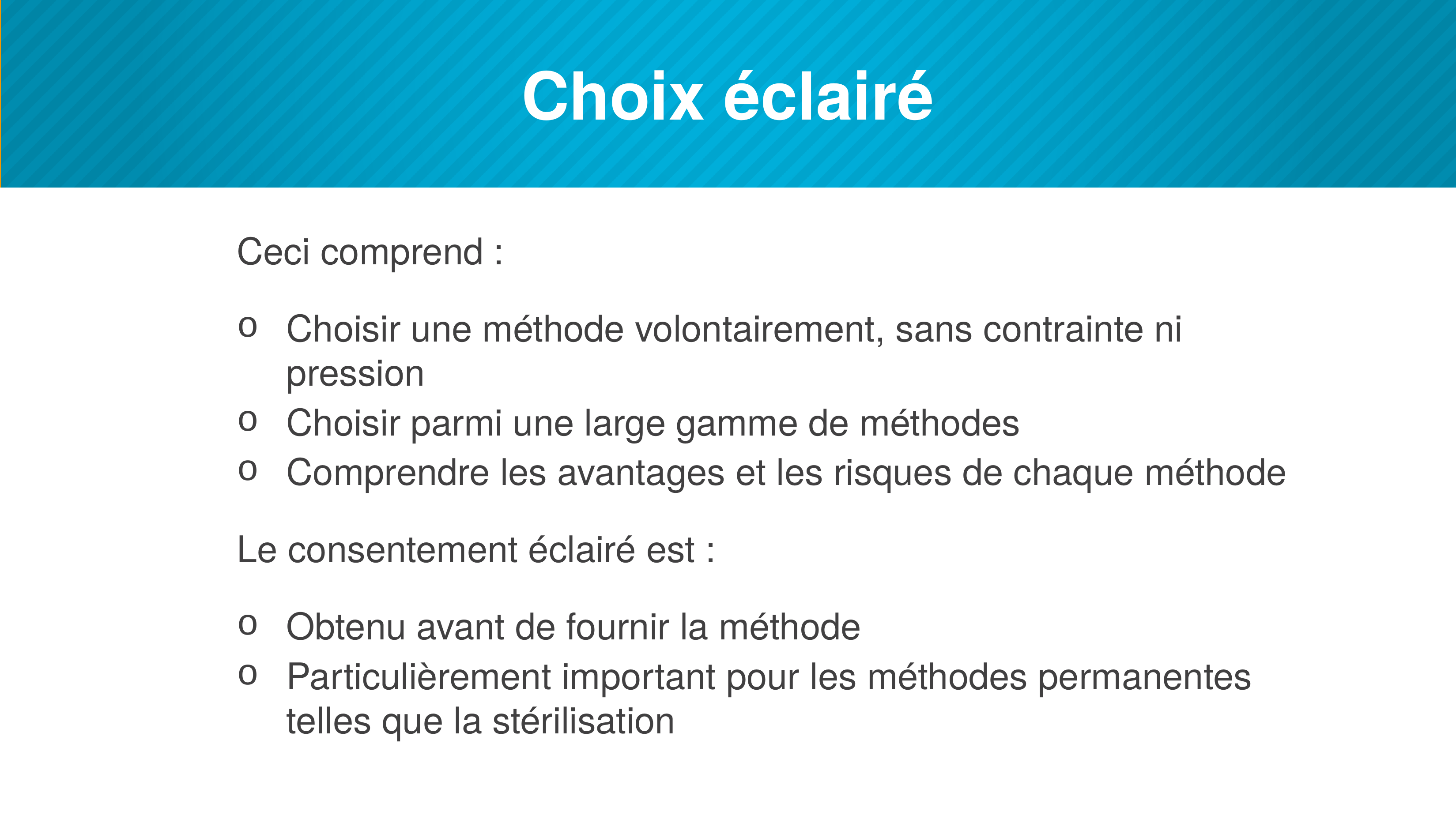

# Choix éclairé
Ceci comprend :
Choisir une méthode volontairement, sans contrainte ni pression
Choisir parmi une large gamme de méthodes
Comprendre les avantages et les risques de chaque méthode
Le consentement éclairé est :
Obtenu avant de fournir la méthode
Particulièrement important pour les méthodes permanentes telles que la stérilisation